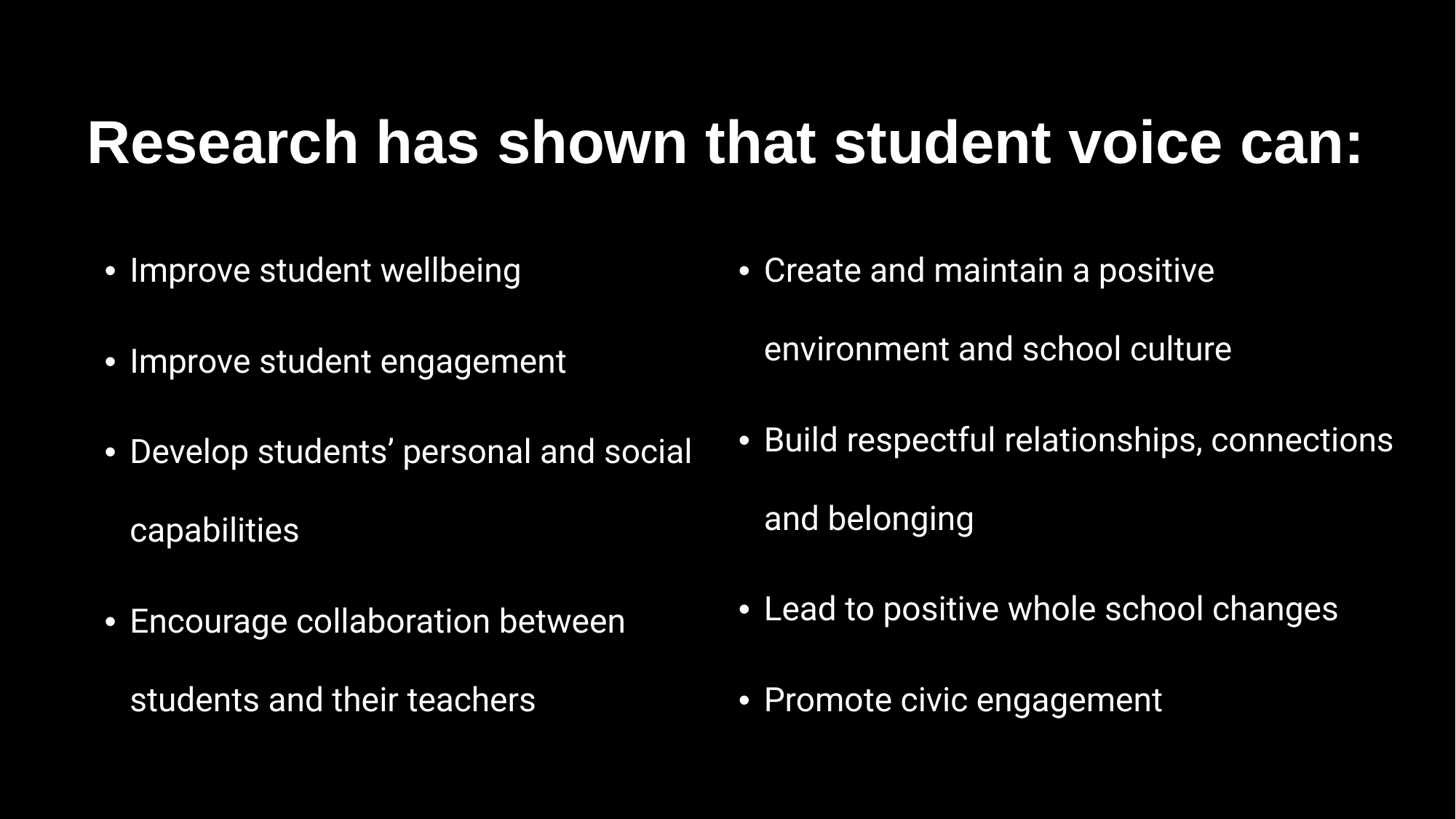

# Research has shown that student voice can:
Improve student wellbeing
Improve student engagement
Develop students’ personal and social capabilities
Encourage collaboration between students and their teachers
Create and maintain a positive  environment and school culture
Build respectful relationships, connections and belonging
Lead to positive whole school changes
Promote civic engagement